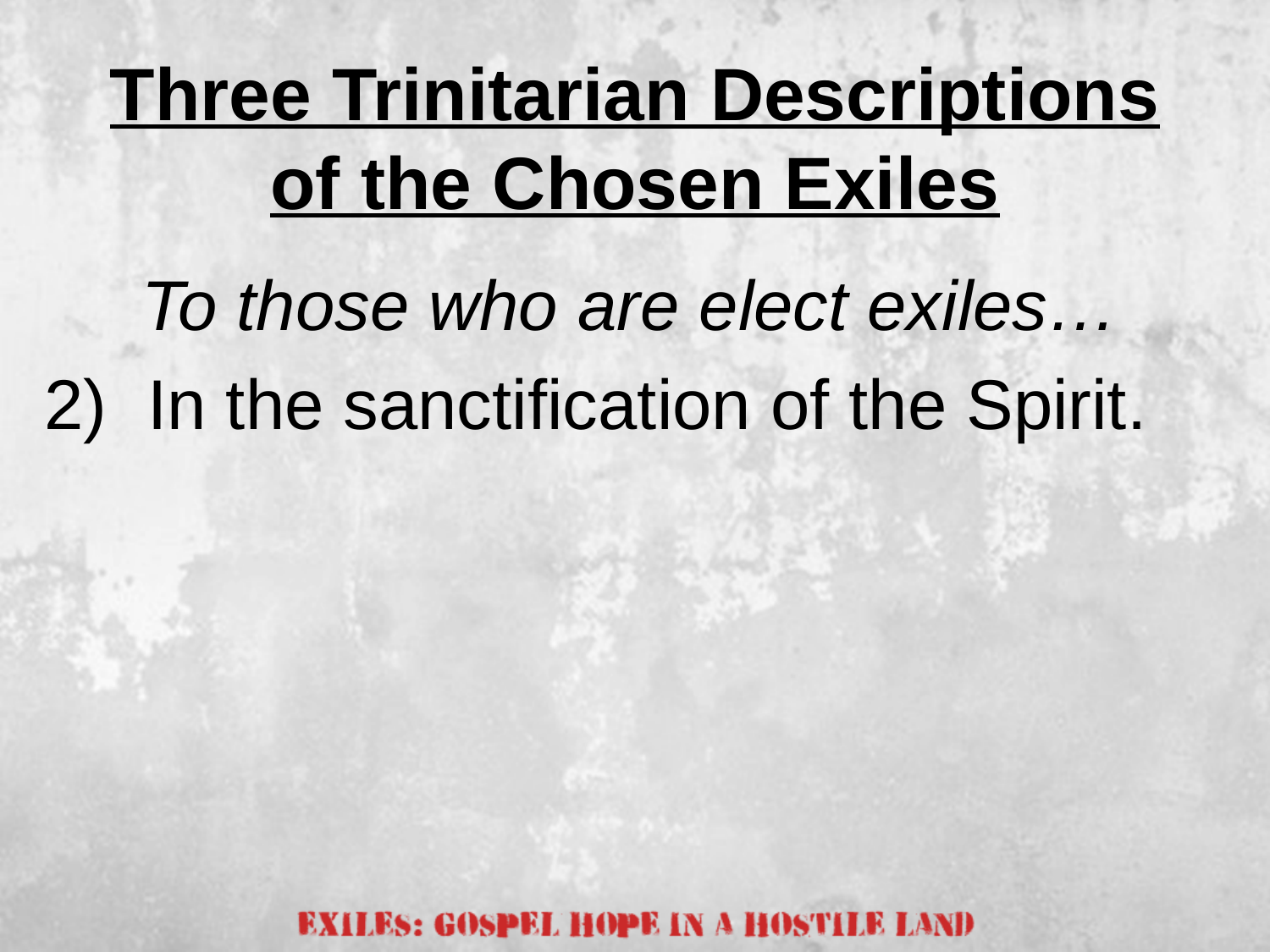

# Three Trinitarian Descriptions of the Chosen Exiles
To those who are elect exiles…
In the sanctification of the Spirit.